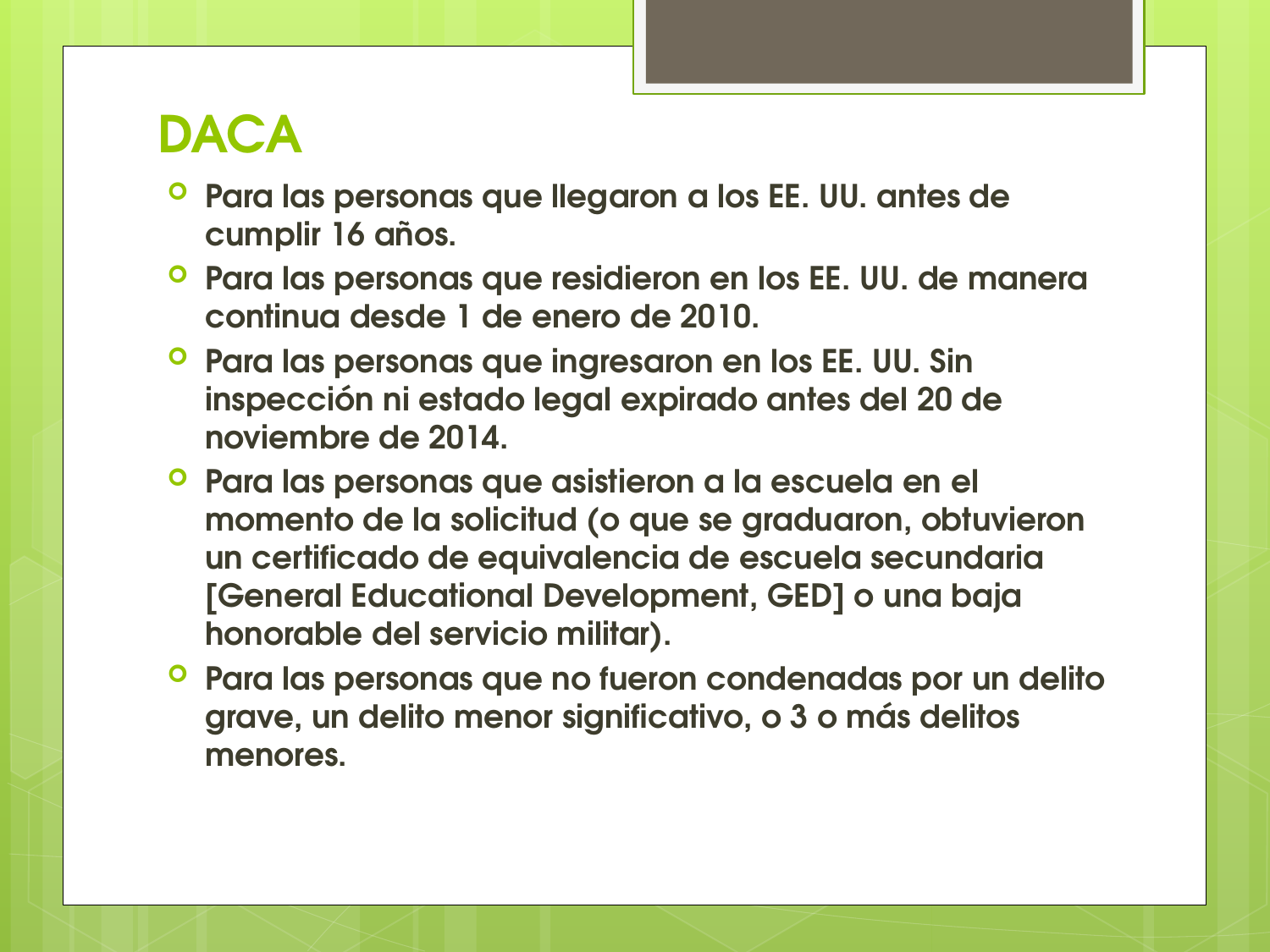

# DACA
Para las personas que llegaron a los EE. UU. antes de cumplir 16 años.
Para las personas que residieron en los EE. UU. de manera continua desde 1 de enero de 2010.
Para las personas que ingresaron en los EE. UU. Sin inspección ni estado legal expirado antes del 20 de noviembre de 2014.
Para las personas que asistieron a la escuela en el momento de la solicitud (o que se graduaron, obtuvieron un certificado de equivalencia de escuela secundaria [General Educational Development, GED] o una baja honorable del servicio militar).
Para las personas que no fueron condenadas por un delito grave, un delito menor significativo, o 3 o más delitos menores.